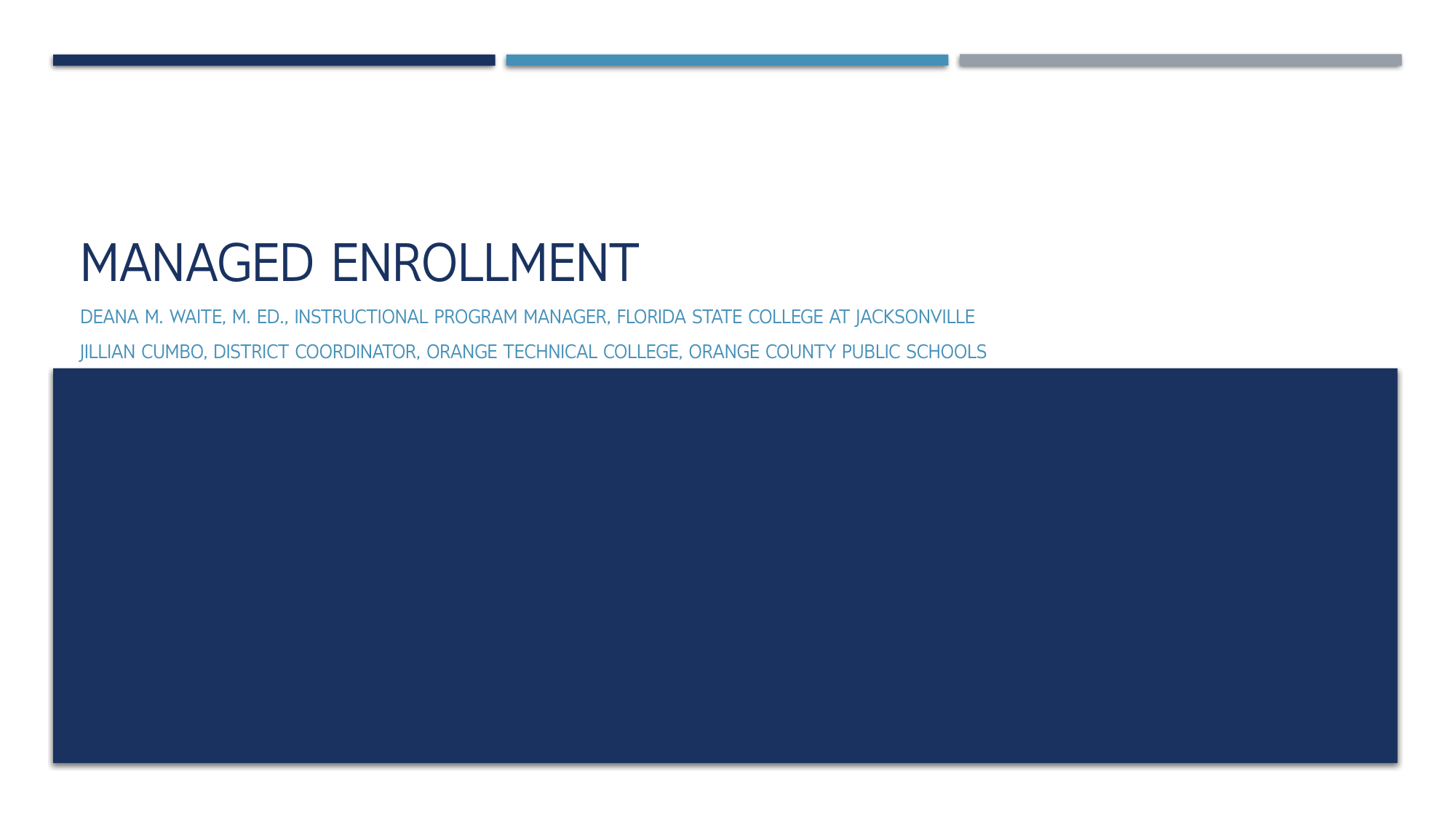

# Managed enrollment
Deana M. Waite, m. Ed., instructional program manager, Florida state college at Jacksonville
Jillian cUmbo, district coordinator, orange technical college, orange county public schools